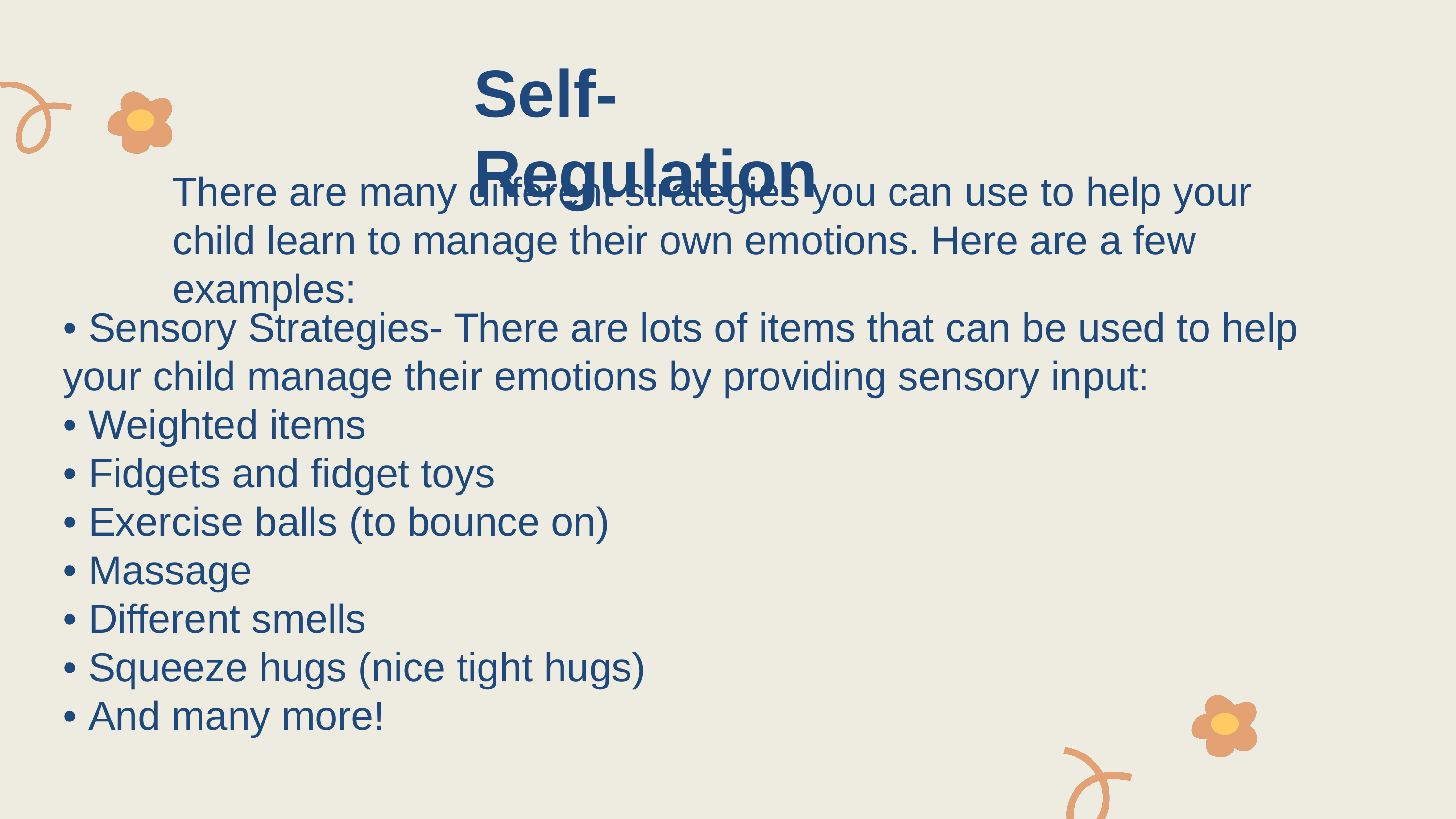

Self-Regulation

There are many different strategies you can use to help your child learn to manage their own emotions. Here are a few examples:

• Sensory Strategies- There are lots of items that can be used to help your child manage their emotions by providing sensory input:
• Weighted items
• Fidgets and fidget toys
• Exercise balls (to bounce on)
• Massage
• Different smells
• Squeeze hugs (nice tight hugs)
• And many more!